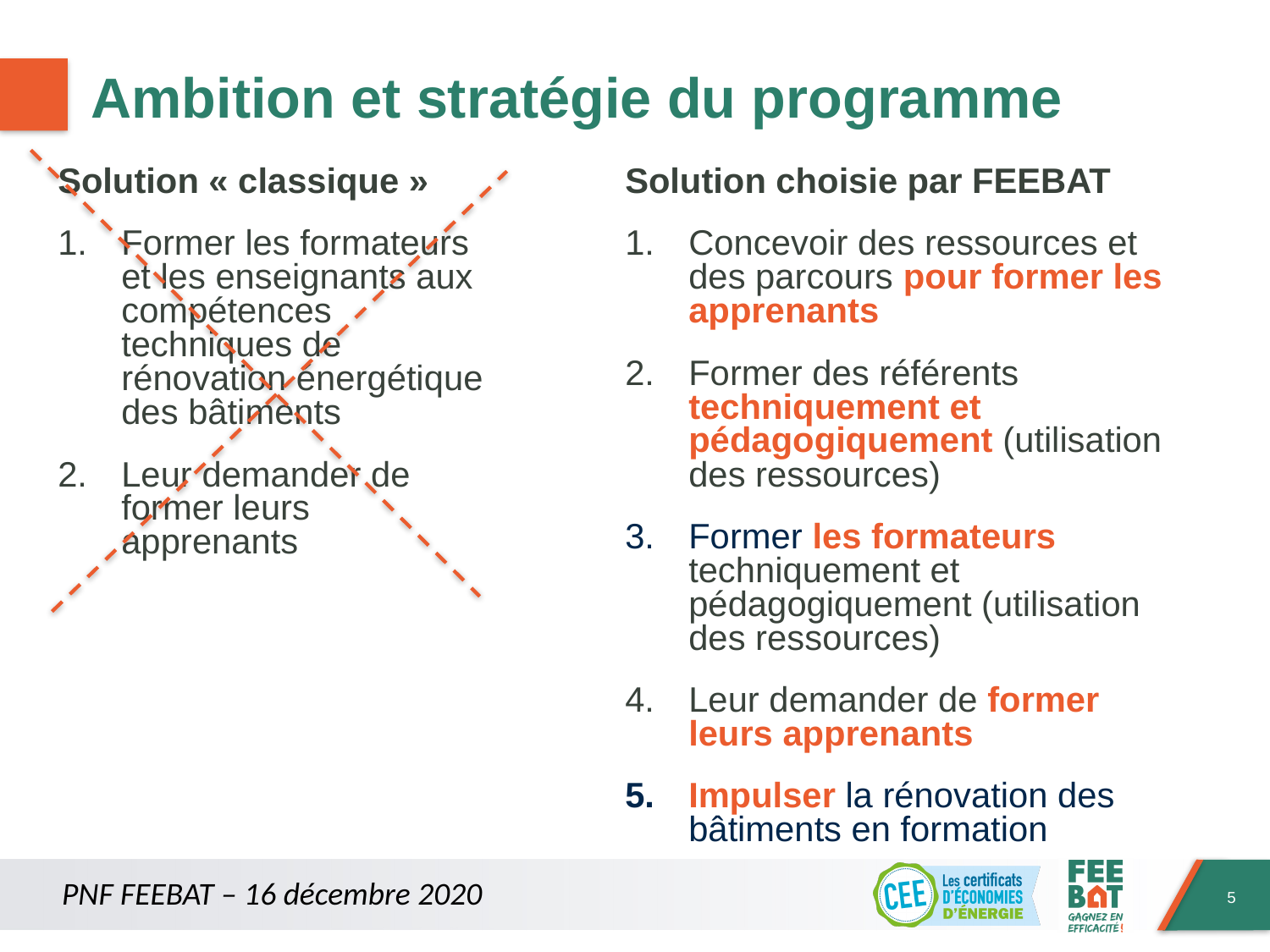

# Ambition et stratégie du programme
Solution « classique »
Former les formateurs et les enseignants aux compétences techniques de rénovation énergétique des bâtiments
Leur demander de former leurs apprenants

Solution choisie par FEEBAT
Concevoir des ressources et des parcours pour former les apprenants
Former des référents techniquement et pédagogiquement (utilisation des ressources)
Former les formateurs techniquement et pédagogiquement (utilisation des ressources)
Leur demander de former leurs apprenants
Impulser la rénovation des bâtiments en formation

PNF FEEBAT – 16 décembre 2020